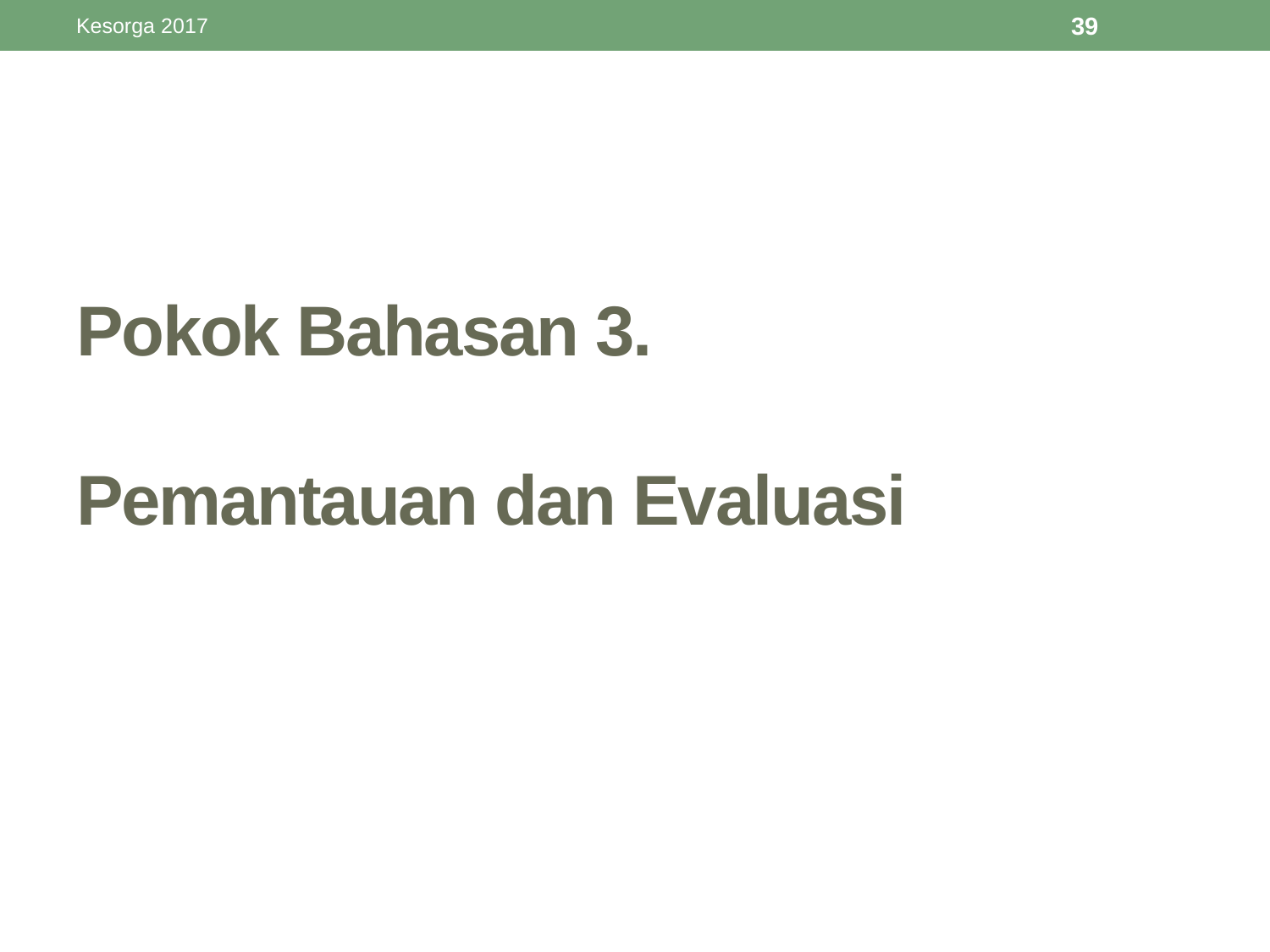

Kesorga 2017
39
# Pokok Bahasan 3. Pemantauan dan Evaluasi